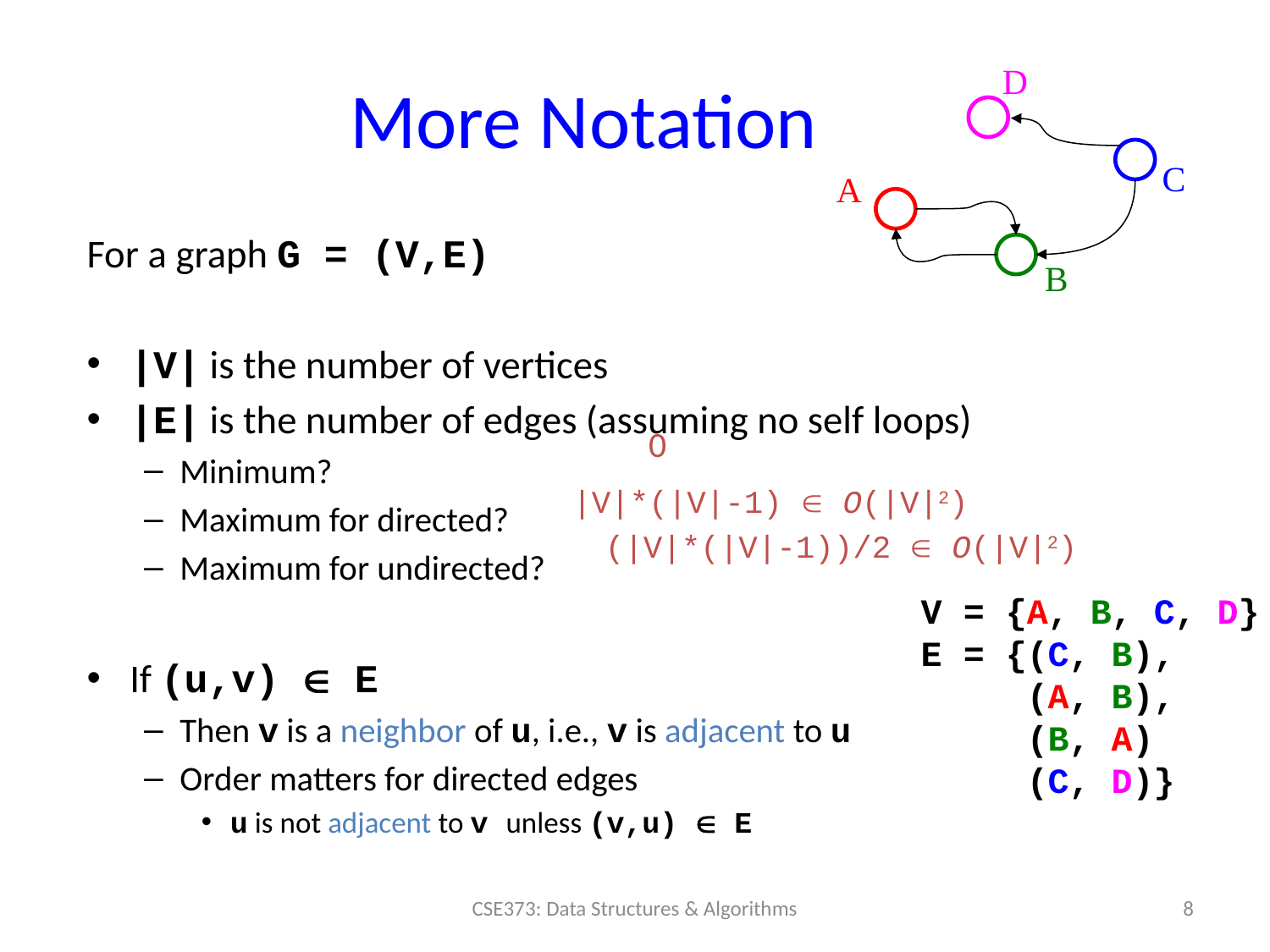

# More Notation
D

C
A

For a graph G = (V,E)

|V| is the number of vertices
|E| is the number of edges (assuming no self loops)
Minimum?
Maximum for directed?
Maximum for undirected?

If (u,v) ∈ E
Then v is a neighbor of u, i.e., v is adjacent to u
Order matters for directed edges
u is not adjacent to v unless (v,u) ∈ E

B
0
|V|*(|V|-1) ∈ O(|V|2)

(|V|*(|V|-1))/2 ∈ O(|V|2)

V = {A, B, C, D}
E = {(C, B),
     (A, B),
     (B, A)
     (C, D)}
8
CSE373: Data Structures & Algorithms